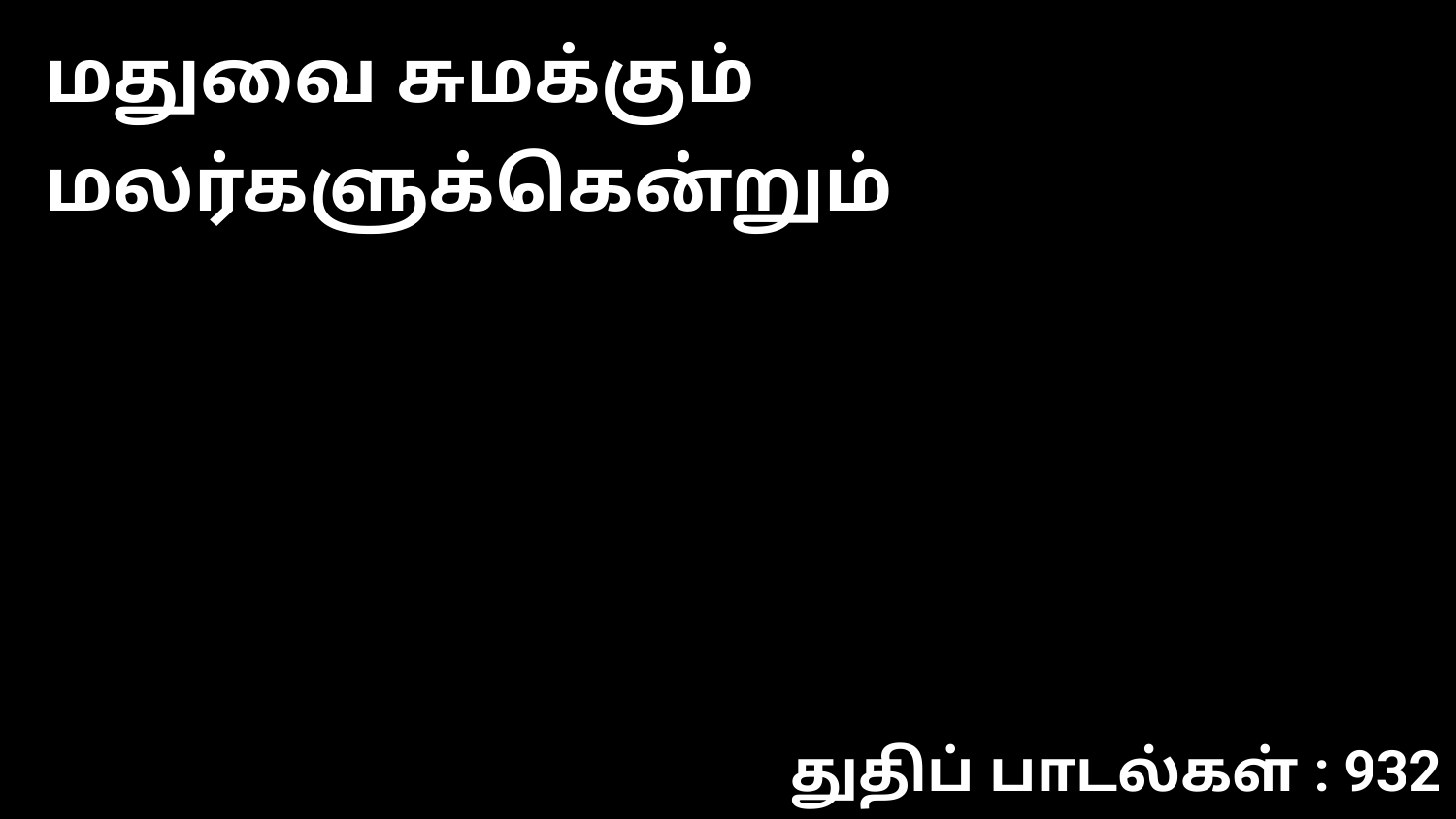

மதுவை சுமக்கும் மலர்களுக்கென்றும்
துதிப் பாடல்கள் : 932